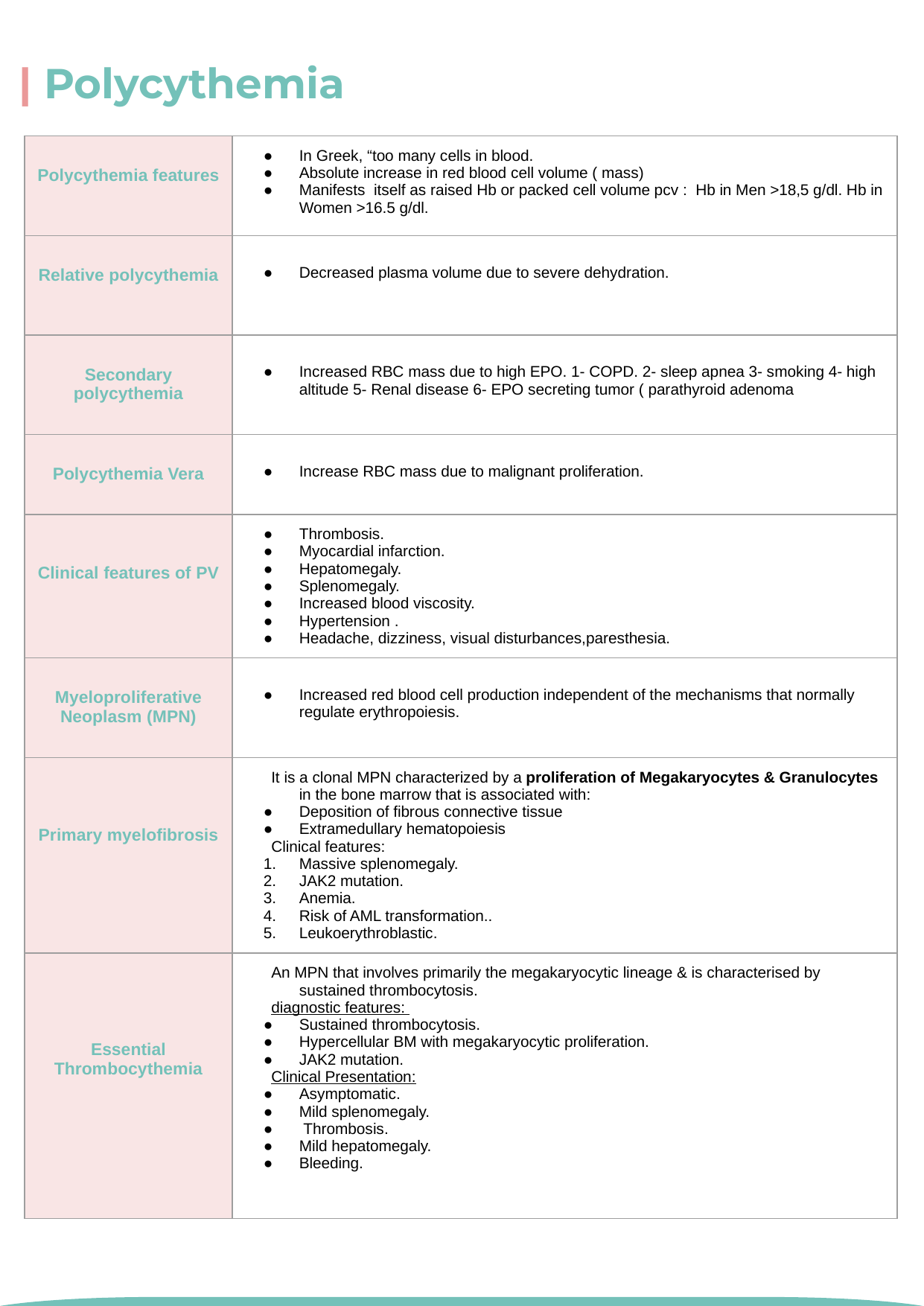

| Polycythemia
| Polycythemia features | In Greek, “too many cells in blood. Absolute increase in red blood cell volume ( mass) Manifests itself as raised Hb or packed cell volume pcv : Hb in Men >18,5 g/dl. Hb in Women >16.5 g/dl. |
| --- | --- |
| Relative polycythemia | Decreased plasma volume due to severe dehydration. |
| Secondary polycythemia | Increased RBC mass due to high EPO. 1- COPD. 2- sleep apnea 3- smoking 4- high altitude 5- Renal disease 6- EPO secreting tumor ( parathyroid adenoma |
| Polycythemia Vera | Increase RBC mass due to malignant proliferation. |
| Clinical features of PV | Thrombosis. Myocardial infarction. Hepatomegaly. Splenomegaly. Increased blood viscosity. Hypertension . Headache, dizziness, visual disturbances,paresthesia. |
| Myeloproliferative Neoplasm (MPN) | Increased red blood cell production independent of the mechanisms that normally regulate erythropoiesis. |
| Primary myeloﬁbrosis | It is a clonal MPN characterized by a proliferation of Megakaryocytes & Granulocytes in the bone marrow that is associated with: Deposition of fibrous connective tissue Extramedullary hematopoiesis Clinical features: Massive splenomegaly. JAK2 mutation. Anemia. Risk of AML transformation.. Leukoerythroblastic. |
| Essential Thrombocythemia | An MPN that involves primarily the megakaryocytic lineage & is characterised by sustained thrombocytosis. diagnostic features: Sustained thrombocytosis. Hypercellular BM with megakaryocytic proliferation. JAK2 mutation. Clinical Presentation: Asymptomatic. Mild splenomegaly. Thrombosis. Mild hepatomegaly. Bleeding. |